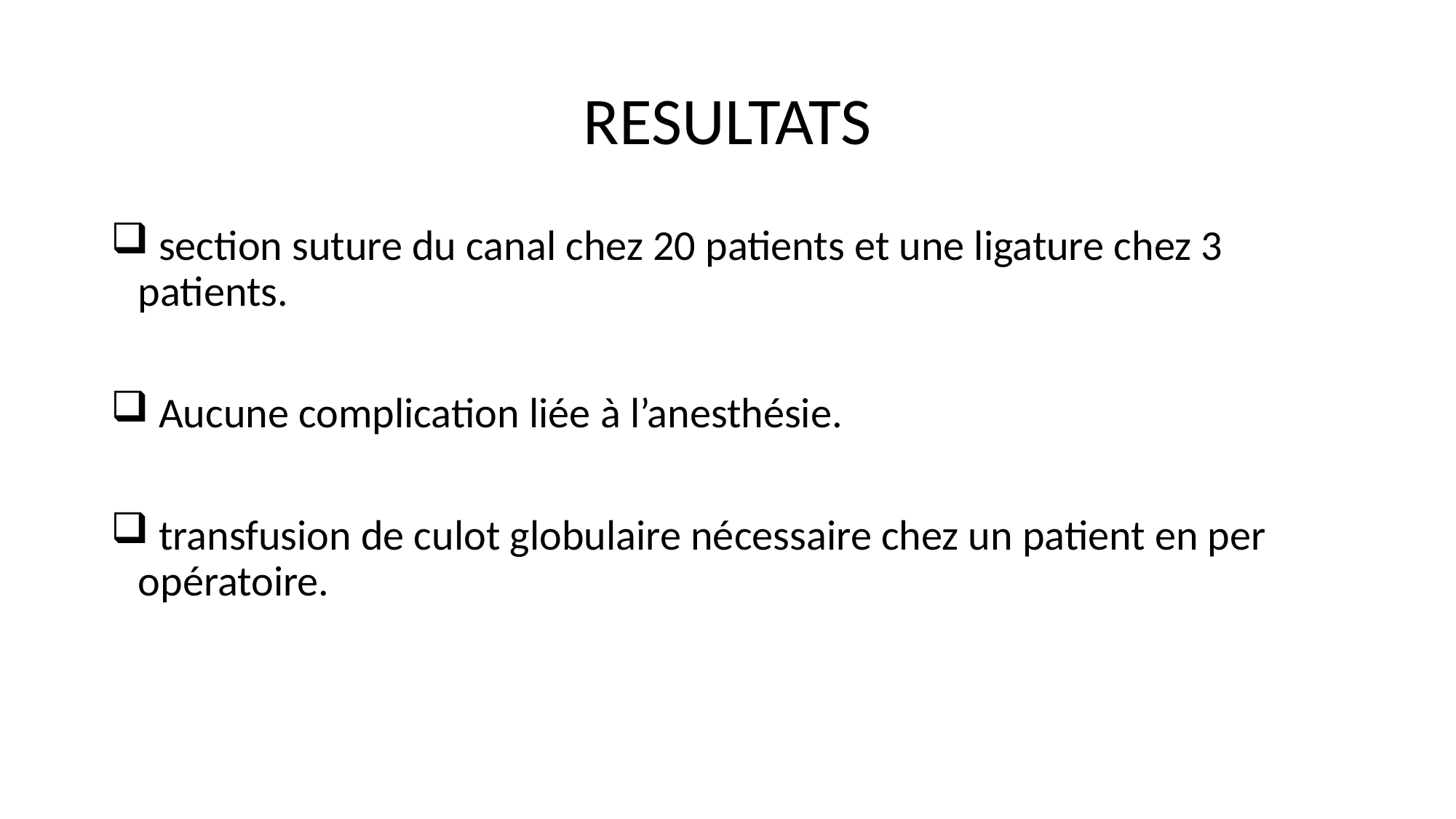

# RESULTATS
 section suture du canal chez 20 patients et une ligature chez 3 patients.

 Aucune complication liée à l’anesthésie.

 transfusion de culot globulaire nécessaire chez un patient en per opératoire.